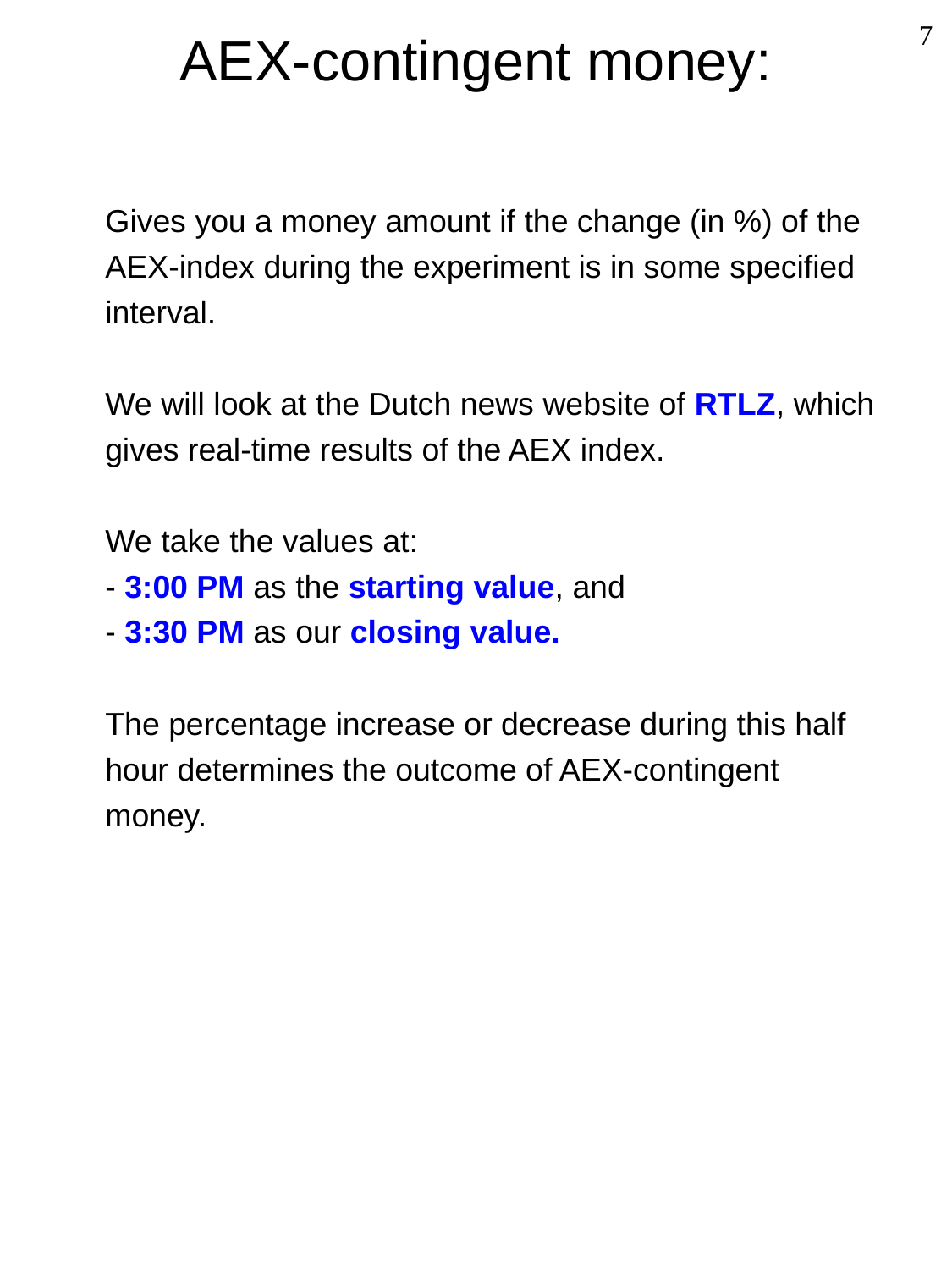

7
AEX-contingent money:

Gives you a money amount if the change (in %) of the AEX-index during the experiment is in some specified interval.

We will look at the Dutch news website of RTLZ, which gives real-time results of the AEX index.

We take the values at:
- 3:00 PM as the starting value, and
- 3:30 PM as our closing value.

The percentage increase or decrease during this half hour determines the outcome of AEX-contingent money.